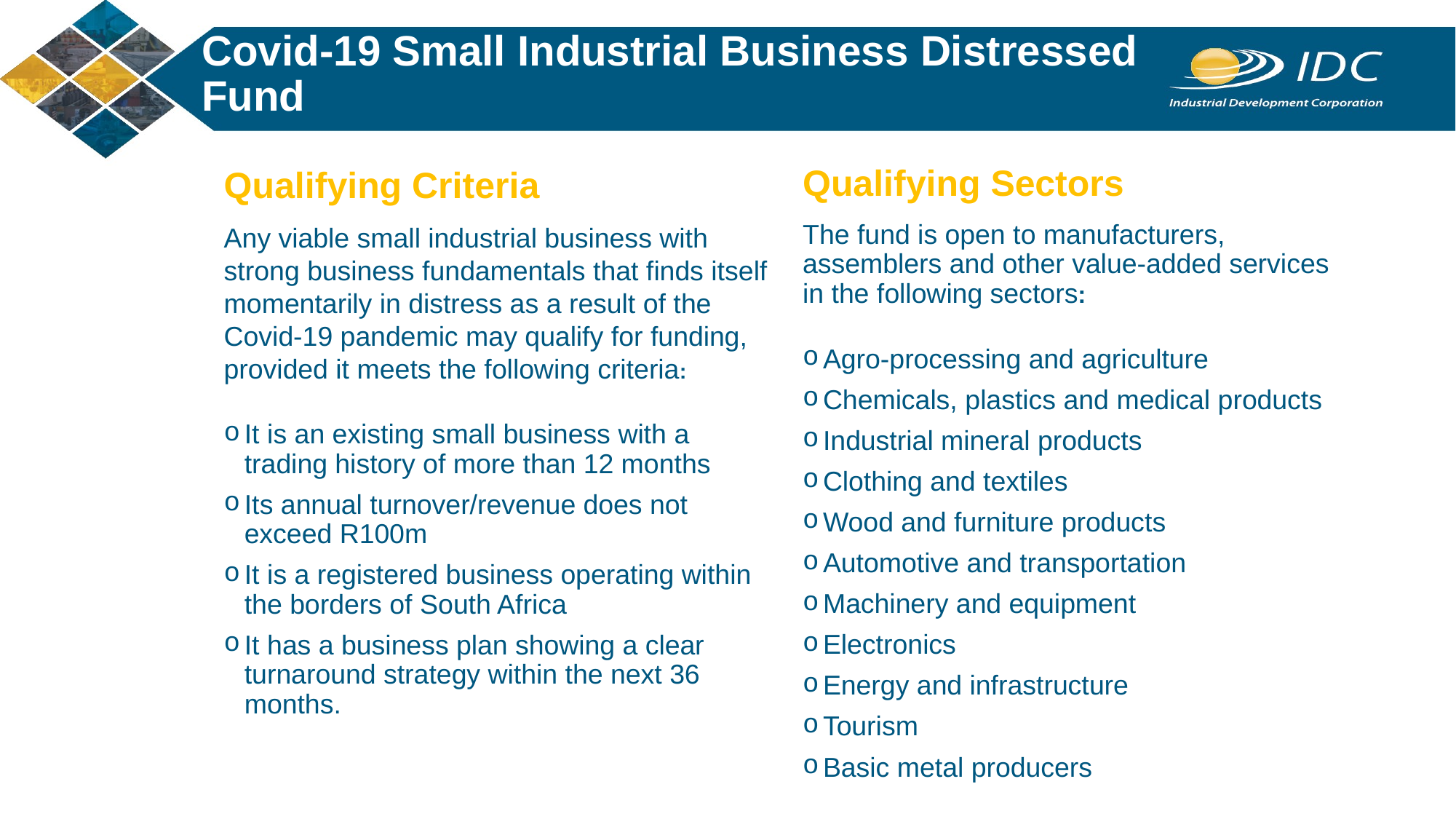

# Covid-19 Small Industrial Business Distressed Fund
Qualifying Sectors

Qualifying Criteria

Any viable small industrial business with strong business fundamentals that finds itself momentarily in distress as a result of the Covid-19 pandemic may qualify for funding, provided it meets the following criteria:

It is an existing small business with a trading history of more than 12 months
Its annual turnover/revenue does not exceed R100m
It is a registered business operating within the borders of South Africa
It has a business plan showing a clear turnaround strategy within the next 36 months.
The fund is open to manufacturers, assemblers and other value-added services in the following sectors:

Agro-processing and agriculture
Chemicals, plastics and medical products
Industrial mineral products
Clothing and textiles
Wood and furniture products
Automotive and transportation
Machinery and equipment
Electronics
Energy and infrastructure
Tourism
Basic metal producers